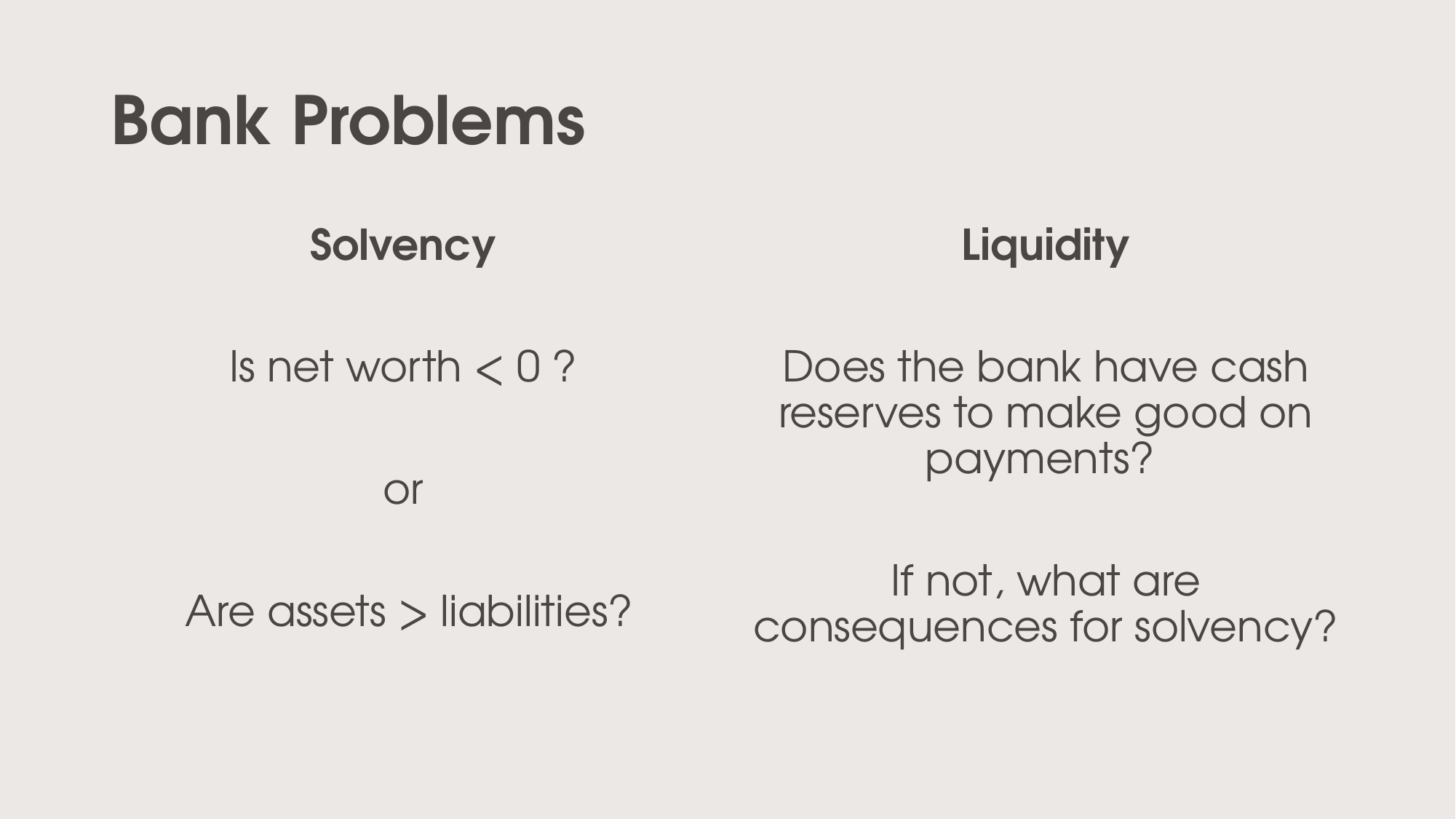

# Bank Problems
Solvency

Is net worth < 0 ?

or

Are assets > liabilities?

Liquidity

Does the bank have cash reserves to make good on payments?

If not, what are consequences for solvency?